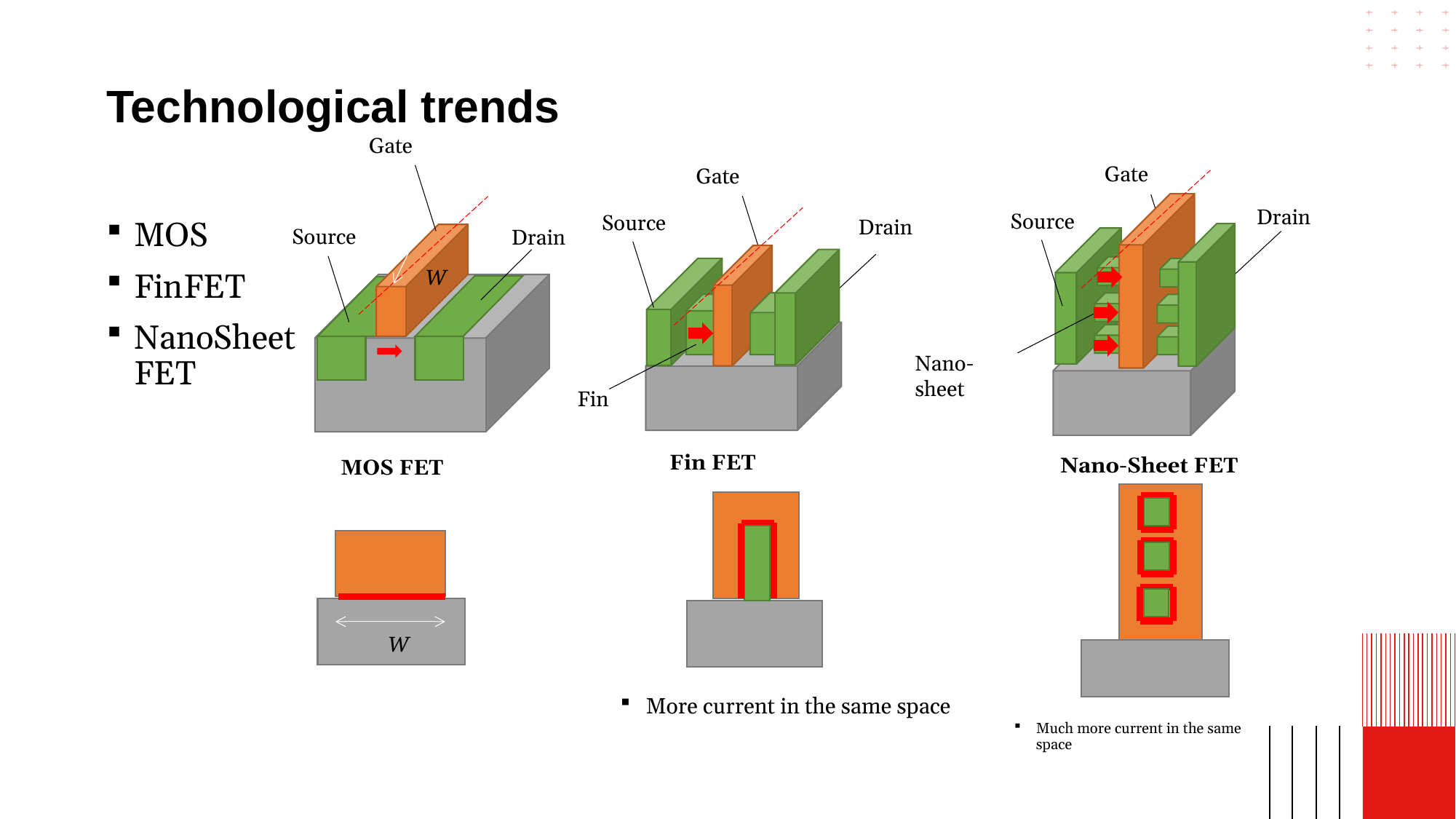

# Technological trends
Gate
Gate
Gate

Drain
Source
Source
Drain
Source
MOS
FinFET
NanoSheet FET
Drain

W

Nano-sheet

Fin
Fin FET
Nano-Sheet FET
MOS FET

W

More current in the same space
Much more current in the same space